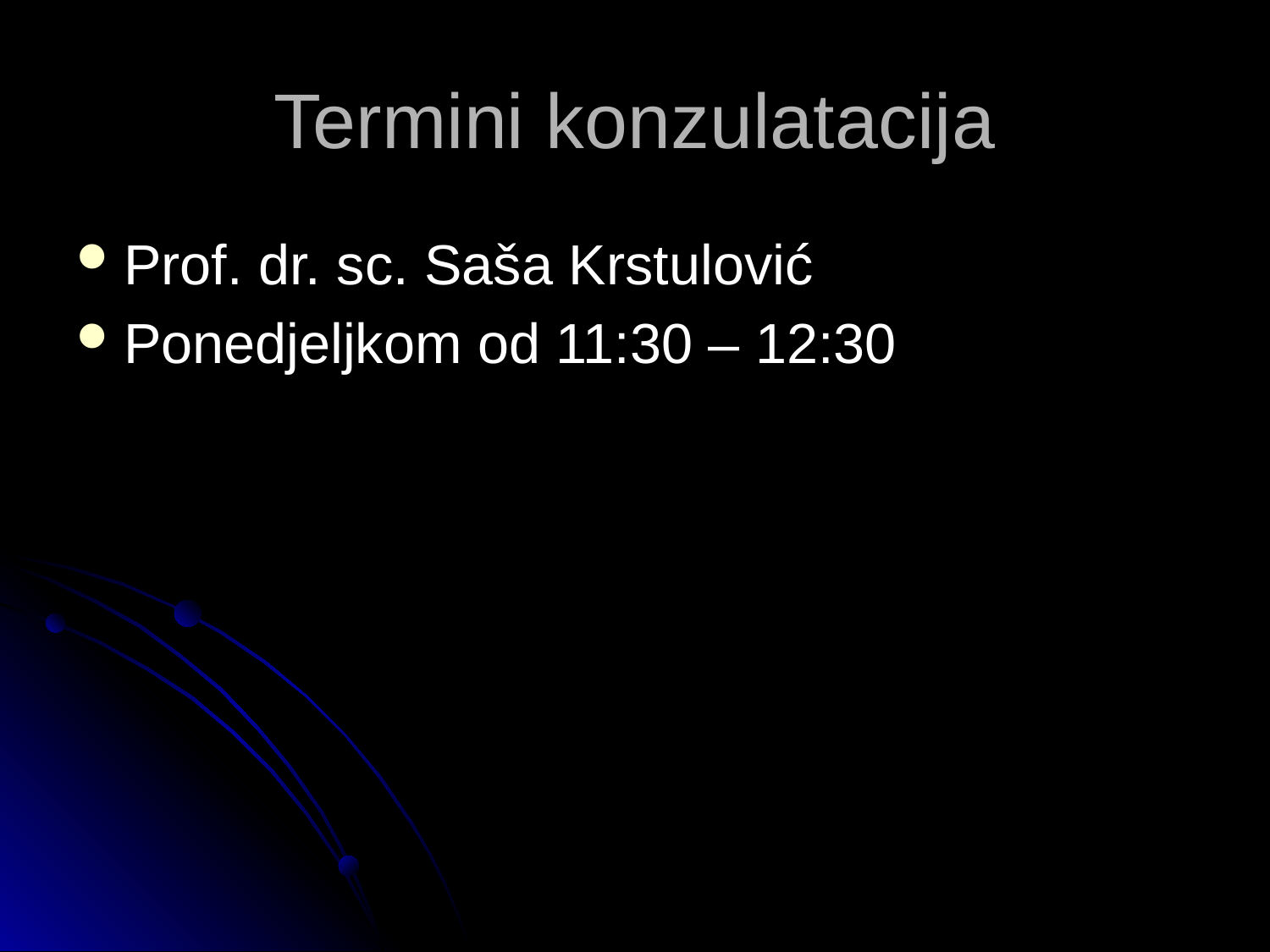

# Termini konzulatacija
Prof. dr. sc. Saša Krstulović
Ponedjeljkom od 11:30 – 12:30